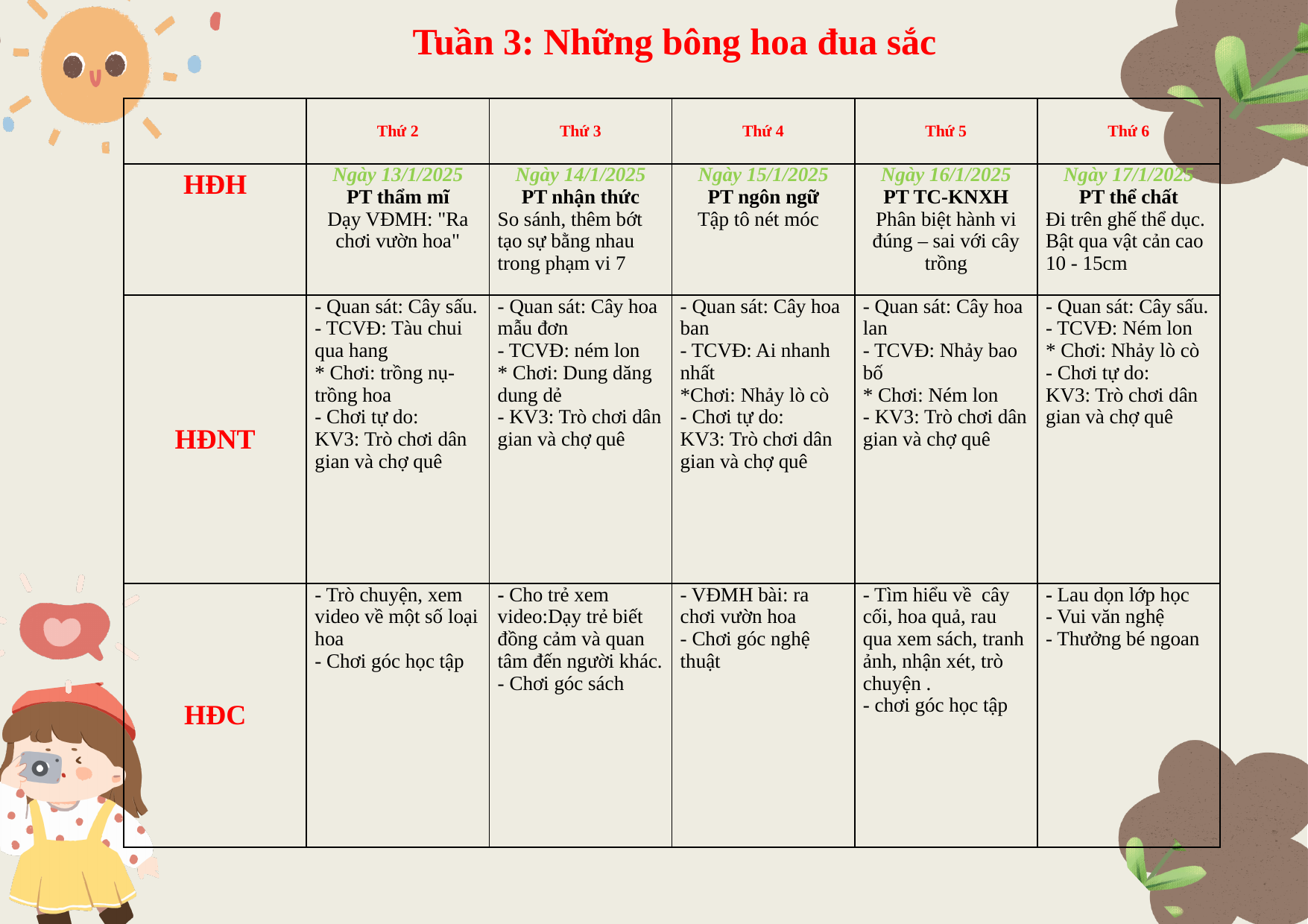

Tuần 3: Những bông hoa đua sắc
|  | Thứ 2 | Thứ 3 | Thứ 4 | Thứ 5 | Thứ 6 |
| --- | --- | --- | --- | --- | --- |
| HĐH | Ngày 13/1/2025 PT thẩm mĩ Dạy VĐMH: "Ra chơi vườn hoa" | Ngày 14/1/2025 PT nhận thức So sánh, thêm bớt tạo sự bằng nhau trong phạm vi 7 | Ngày 15/1/2025 PT ngôn ngữ Tập tô nét móc | Ngày 16/1/2025 PT TC-KNXH Phân biệt hành vi đúng – sai với cây trồng | Ngày 17/1/2025 PT thể chất Đi trên ghế thể dục. Bật qua vật cản cao 10 - 15cm |
| HĐNT | - Quan sát: Cây sấu. - TCVĐ: Tàu chui qua hang \* Chơi: trồng nụ- trồng hoa - Chơi tự do: KV3: Trò chơi dân gian và chợ quê | - Quan sát: Cây hoa mẫu đơn - TCVĐ: ném lon \* Chơi: Dung dăng dung dẻ - KV3: Trò chơi dân gian và chợ quê | - Quan sát: Cây hoa ban - TCVĐ: Ai nhanh nhất \*Chơi: Nhảy lò cò - Chơi tự do: KV3: Trò chơi dân gian và chợ quê | - Quan sát: Cây hoa lan - TCVĐ: Nhảy bao bố \* Chơi: Ném lon - KV3: Trò chơi dân gian và chợ quê | - Quan sát: Cây sấu. - TCVĐ: Ném lon \* Chơi: Nhảy lò cò - Chơi tự do: KV3: Trò chơi dân gian và chợ quê |
| HĐC | - Trò chuyện, xem video về một số loại hoa - Chơi góc học tập | - Cho trẻ xem video:Dạy trẻ biết đồng cảm và quan tâm đến người khác. - Chơi góc sách | - VĐMH bài: ra chơi vườn hoa - Chơi góc nghệ thuật | - Tìm hiểu về cây cối, hoa quả, rau qua xem sách, tranh ảnh, nhận xét, trò chuyện . - chơi góc học tập | - Lau dọn lớp học - Vui văn nghệ - Thưởng bé ngoan |